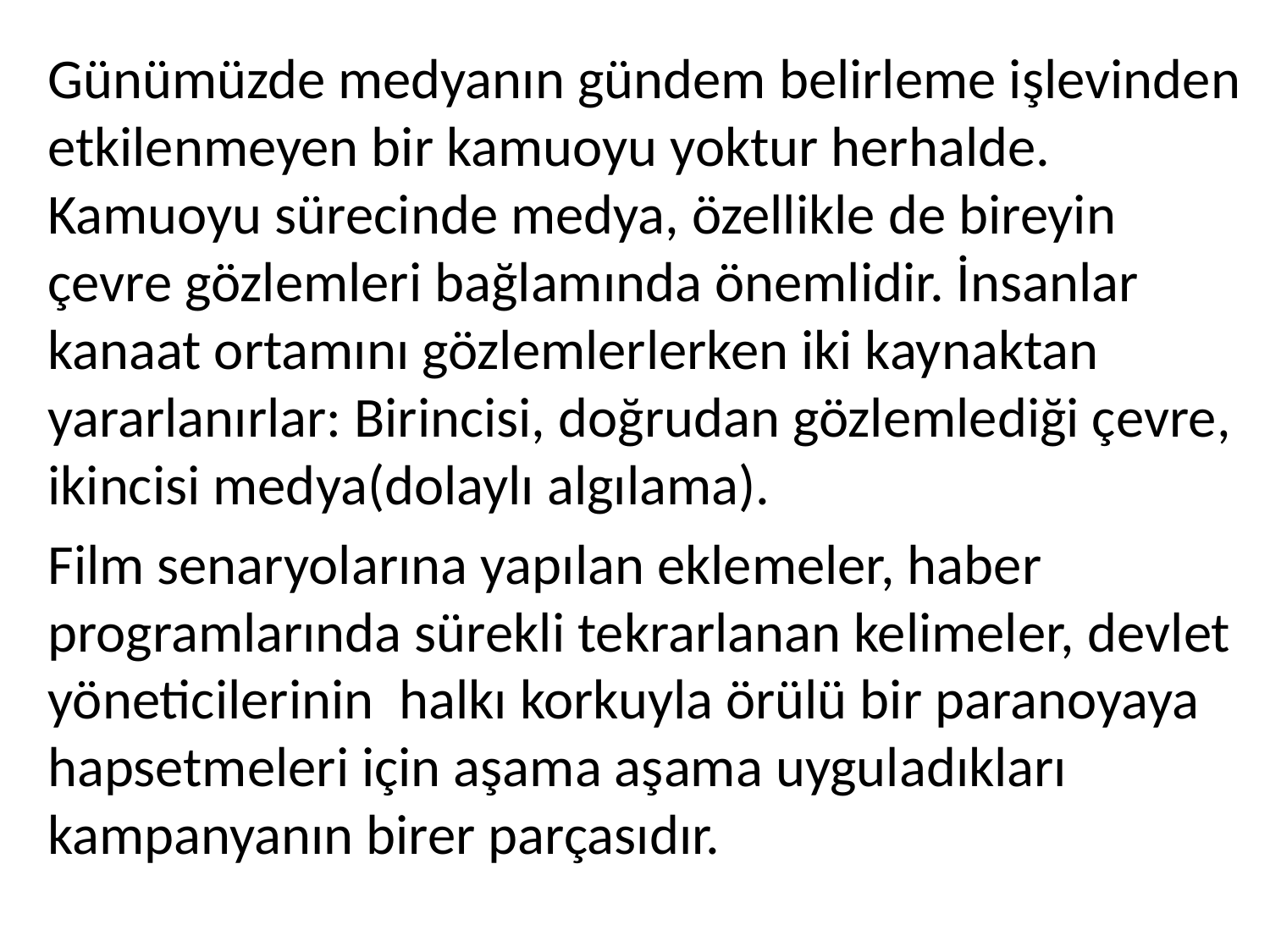

Günümüzde medyanın gündem belirleme işlevinden etkilenmeyen bir kamuoyu yoktur herhalde. Kamuoyu sürecinde medya, özellikle de bireyin çevre gözlemleri bağlamında önemlidir. İnsanlar kanaat ortamını gözlemlerlerken iki kaynaktan yararlanırlar: Birincisi, doğrudan gözlemlediği çevre, ikincisi medya(dolaylı algılama).
Film senaryolarına yapılan eklemeler, haber programlarında sürekli tekrarlanan kelimeler, devlet yöneticilerinin  halkı korkuyla örülü bir paranoyaya hapsetmeleri için aşama aşama uyguladıkları kampanyanın birer parçasıdır.